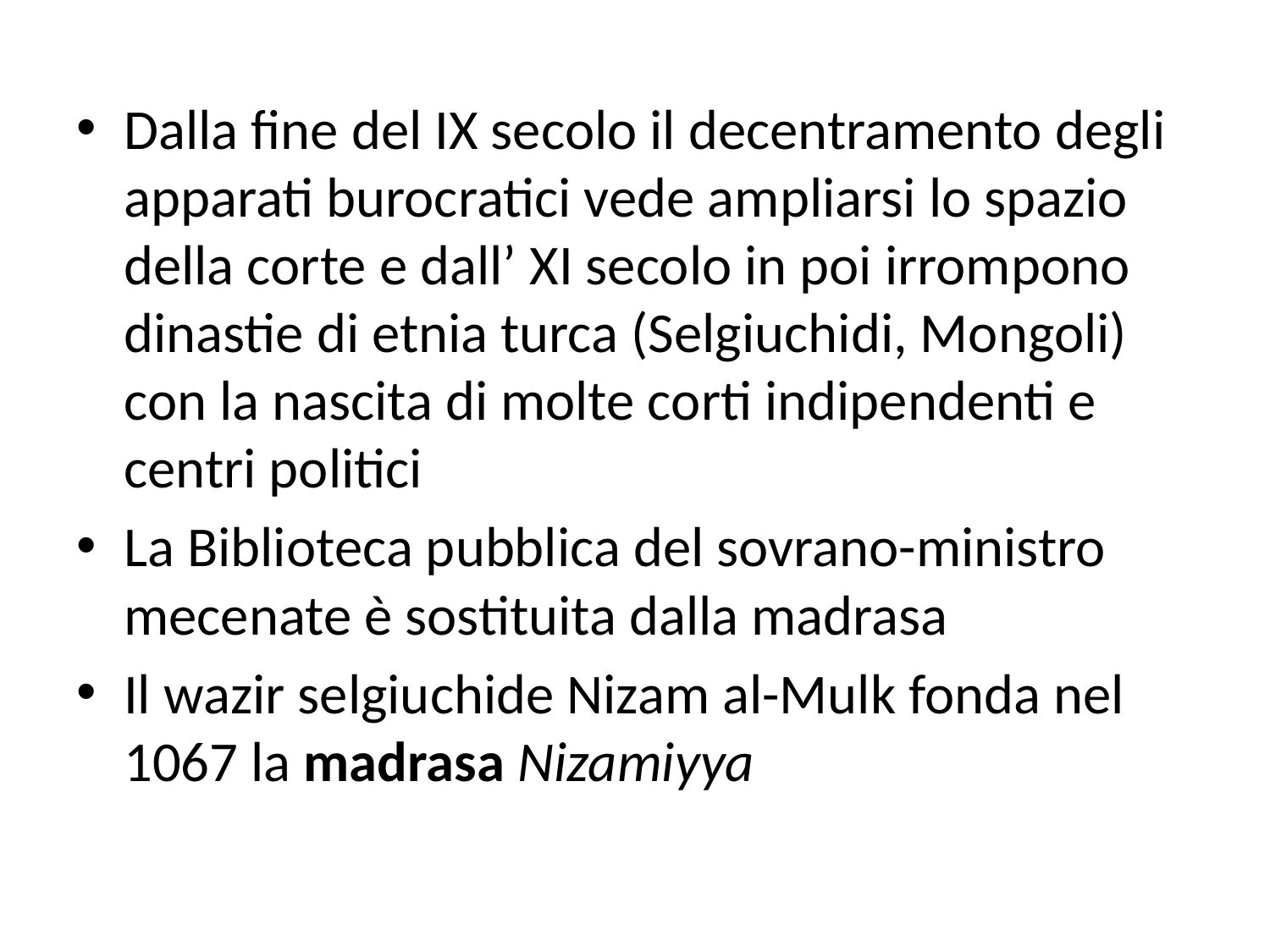

Dalla fine del IX secolo il decentramento degli apparati burocratici vede ampliarsi lo spazio della corte e dall’ XI secolo in poi irrompono dinastie di etnia turca (Selgiuchidi, Mongoli) con la nascita di molte corti indipendenti e centri politici
La Biblioteca pubblica del sovrano-ministro mecenate è sostituita dalla madrasa
Il wazir selgiuchide Nizam al-Mulk fonda nel 1067 la madrasa Nizamiyya